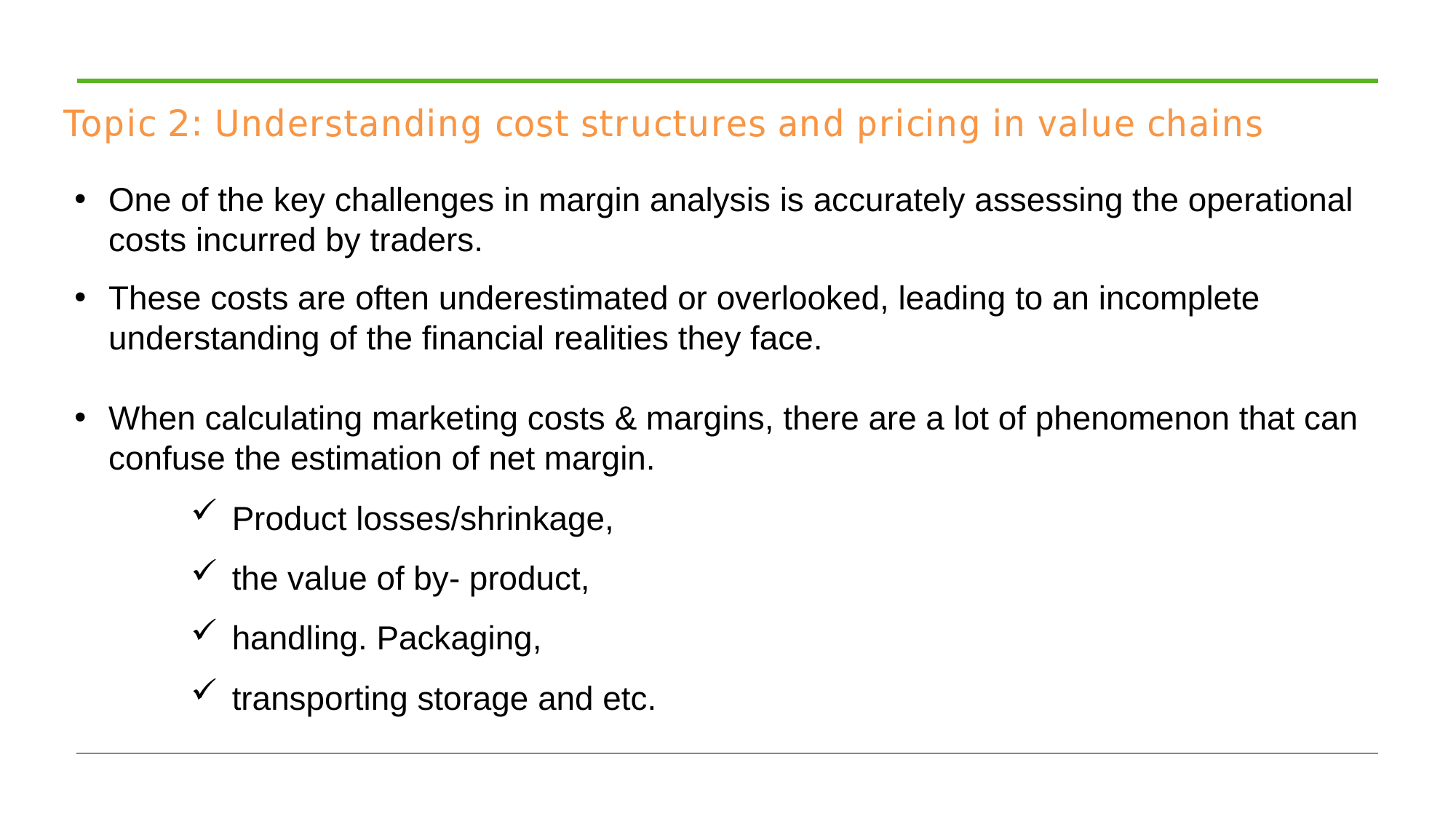

# Topic 2: Understanding cost structures and pricing in value chains
One of the key challenges in margin analysis is accurately assessing the operational costs incurred by traders.

These costs are often underestimated or overlooked, leading to an incomplete understanding of the financial realities they face.
When calculating marketing costs & margins, there are a lot of phenomenon that can confuse the estimation of net margin.
Product losses/shrinkage,
the value of by- product,
handling. Packaging,
transporting storage and etc.